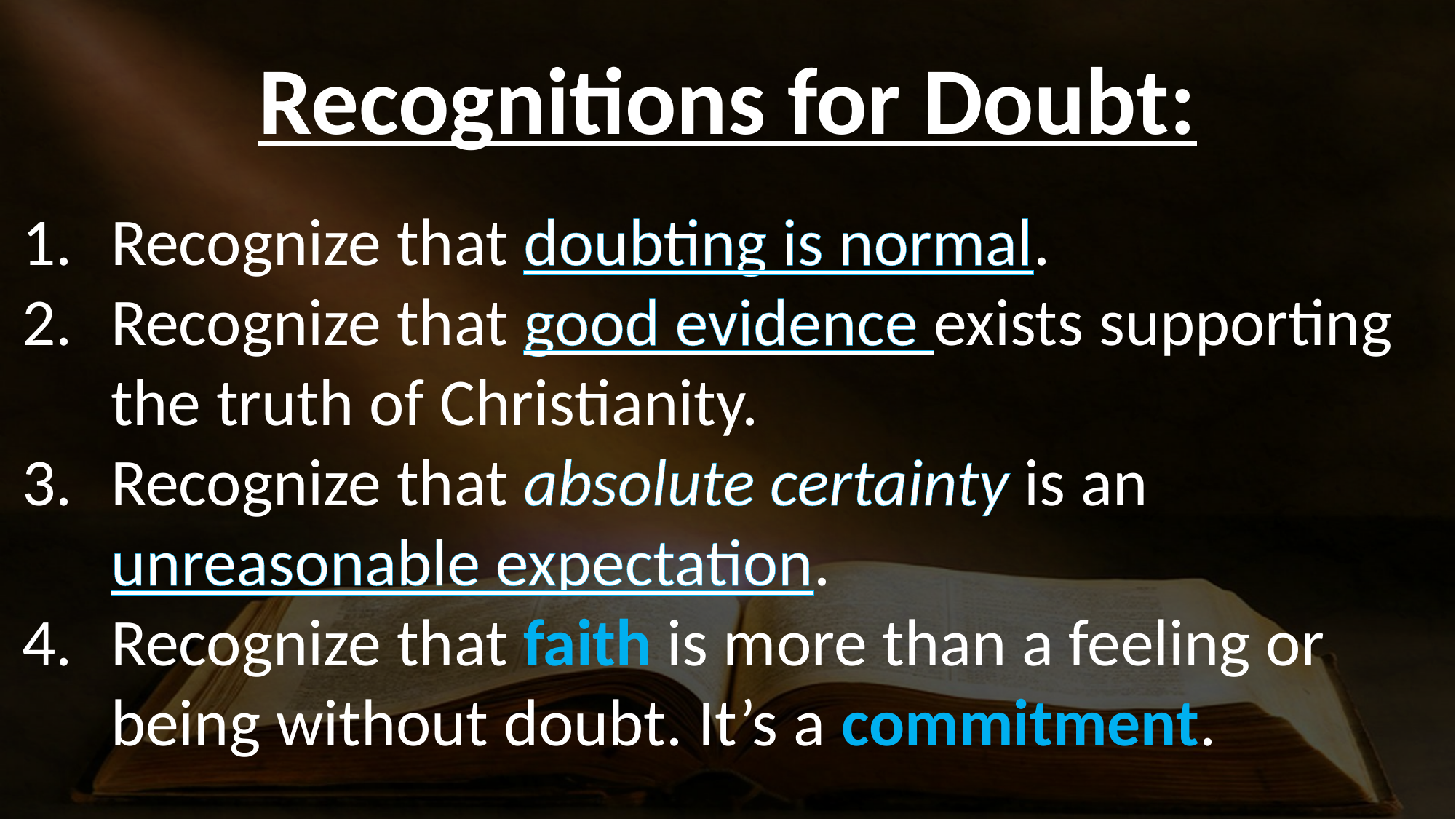

Recognitions for Doubt:
Recognize that doubting is normal.
Recognize that good evidence exists supporting the truth of Christianity.
Recognize that absolute certainty is an unreasonable expectation.
Recognize that faith is more than a feeling or being without doubt. It’s a commitment.